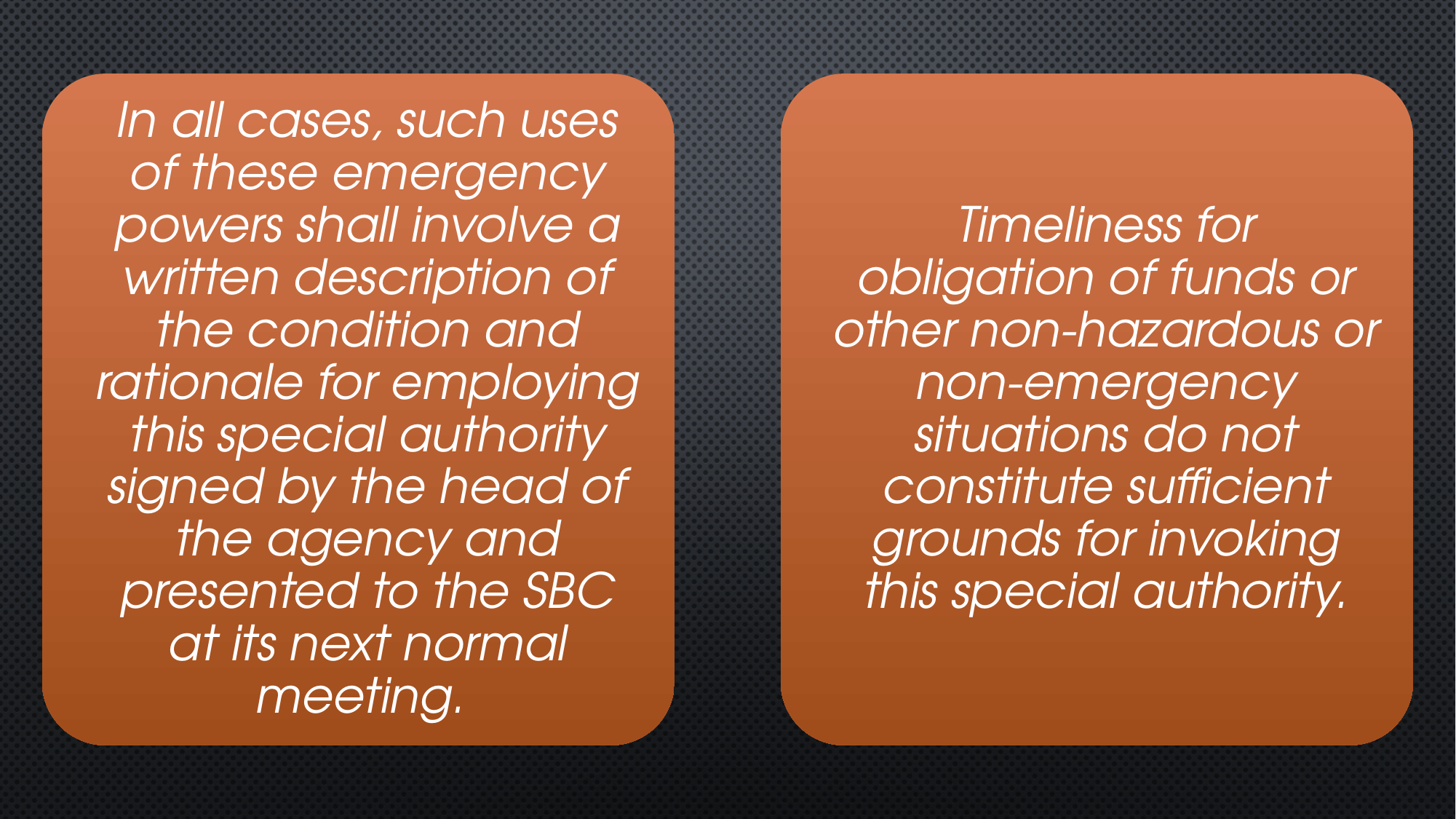

In all cases, such uses of these emergency powers shall involve a written description of the condition and rationale for employing this special authority signed by the head of the agency and presented to the SBC at its next normal meeting.
Timeliness for obligation of funds or other non-hazardous or non-emergency situations do not constitute sufficient grounds for invoking this special authority.